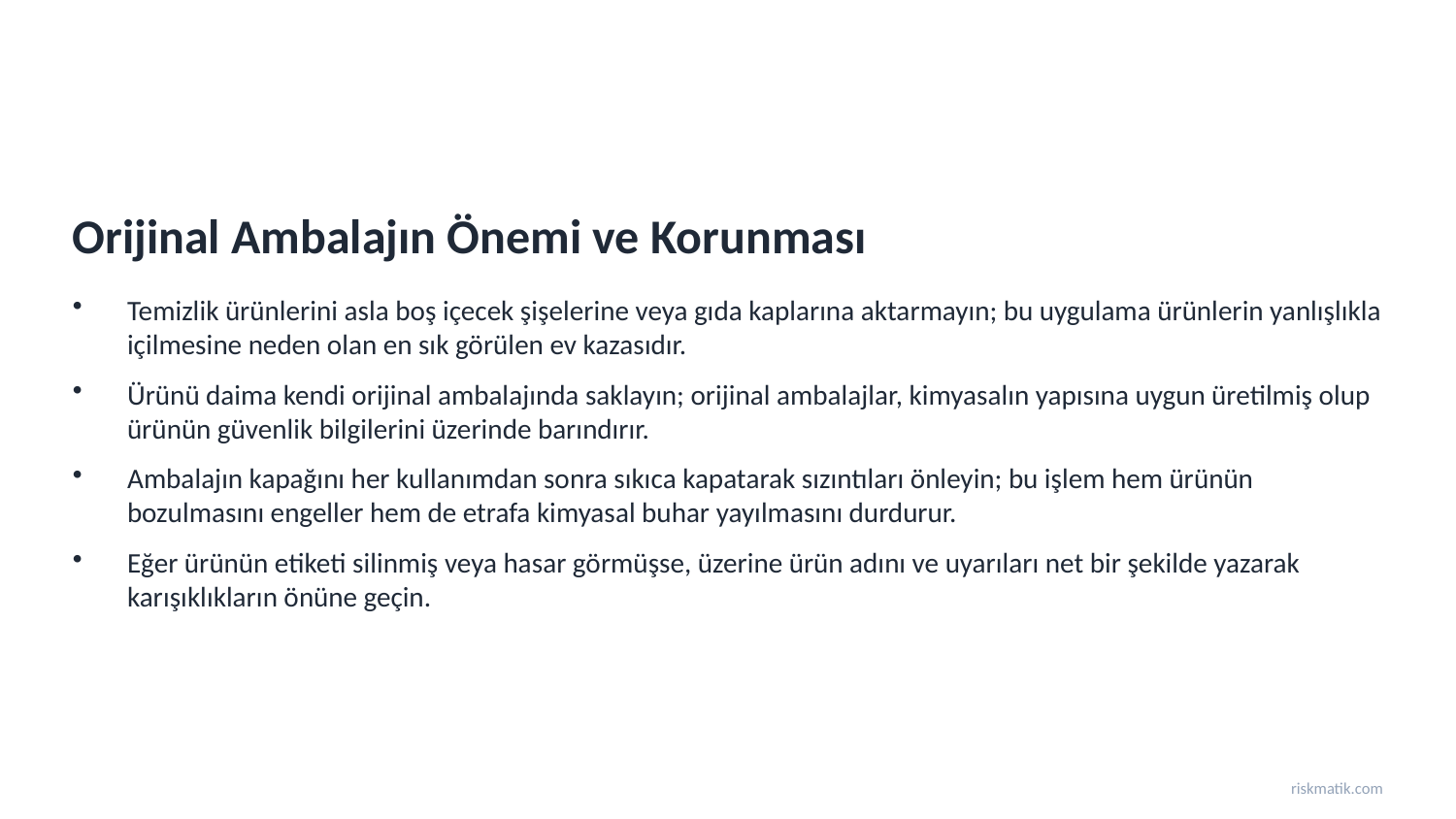

Orijinal Ambalajın Önemi ve Korunması
Temizlik ürünlerini asla boş içecek şişelerine veya gıda kaplarına aktarmayın; bu uygulama ürünlerin yanlışlıkla içilmesine neden olan en sık görülen ev kazasıdır.
Ürünü daima kendi orijinal ambalajında saklayın; orijinal ambalajlar, kimyasalın yapısına uygun üretilmiş olup ürünün güvenlik bilgilerini üzerinde barındırır.
Ambalajın kapağını her kullanımdan sonra sıkıca kapatarak sızıntıları önleyin; bu işlem hem ürünün bozulmasını engeller hem de etrafa kimyasal buhar yayılmasını durdurur.
Eğer ürünün etiketi silinmiş veya hasar görmüşse, üzerine ürün adını ve uyarıları net bir şekilde yazarak karışıklıkların önüne geçin.
riskmatik.com